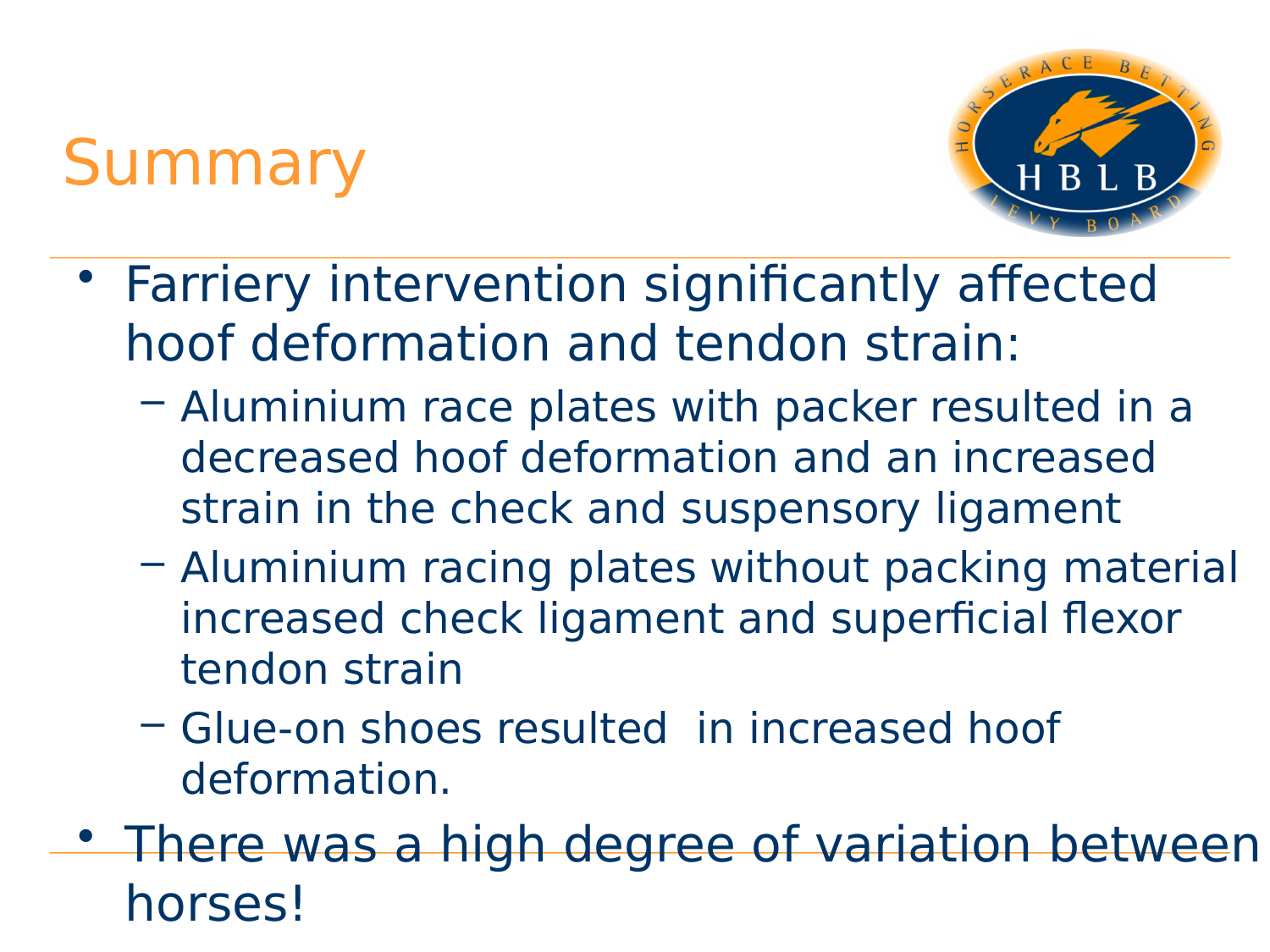

# Summary
Farriery intervention significantly affected hoof deformation and tendon strain:
Aluminium race plates with packer resulted in a decreased hoof deformation and an increased strain in the check and suspensory ligament
Aluminium racing plates without packing material increased check ligament and superficial flexor tendon strain
Glue-on shoes resulted  in increased hoof deformation.
There was a high degree of variation between horses!